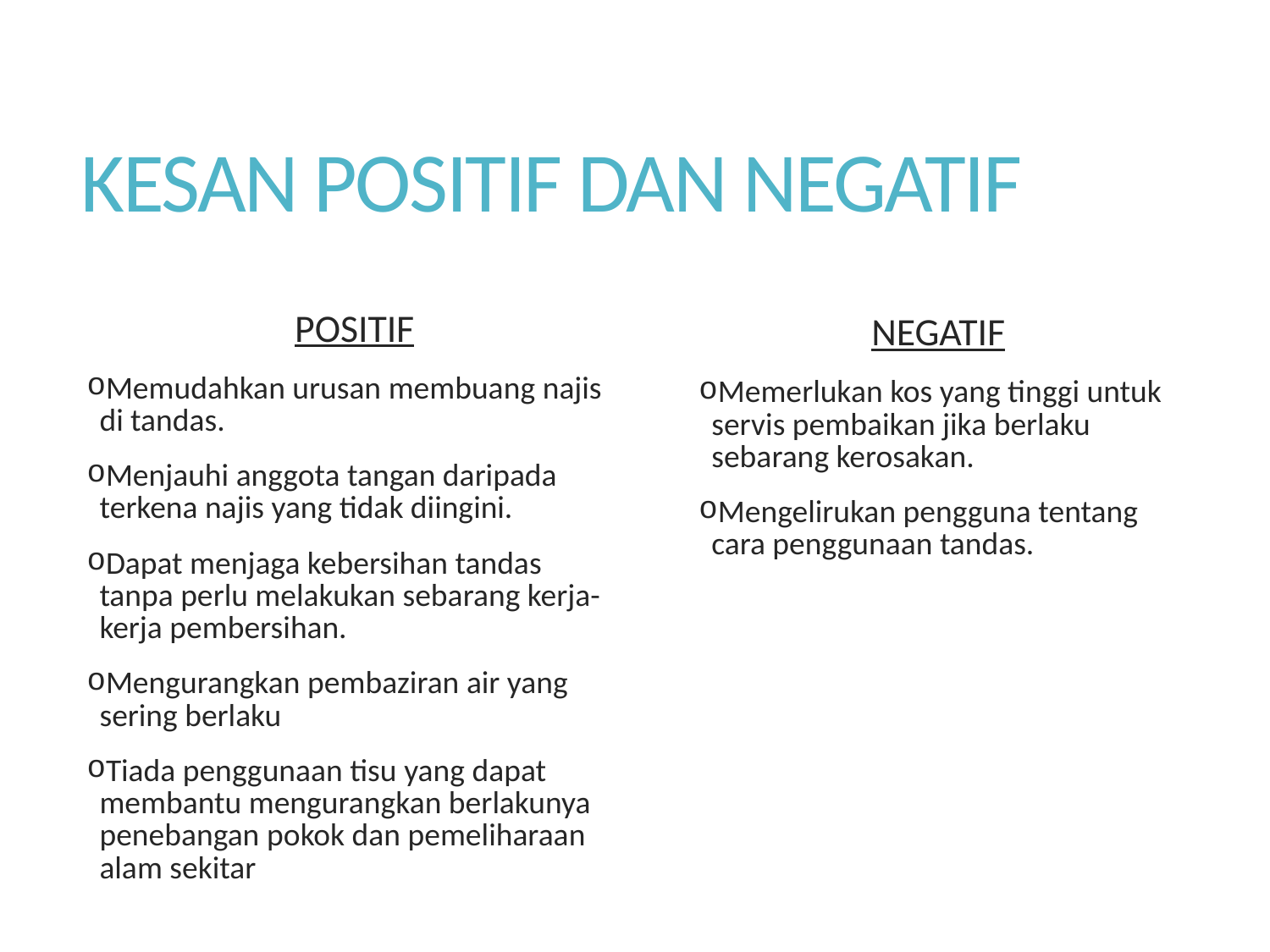

# KESAN POSITIF DAN NEGATIF
POSITIF
Memudahkan urusan membuang najis di tandas.
Menjauhi anggota tangan daripada terkena najis yang tidak diingini.
Dapat menjaga kebersihan tandas tanpa perlu melakukan sebarang kerja-kerja pembersihan.
Mengurangkan pembaziran air yang sering berlaku
Tiada penggunaan tisu yang dapat membantu mengurangkan berlakunya penebangan pokok dan pemeliharaan alam sekitar

NEGATIF
Memerlukan kos yang tinggi untuk servis pembaikan jika berlaku sebarang kerosakan.
Mengelirukan pengguna tentang cara penggunaan tandas.